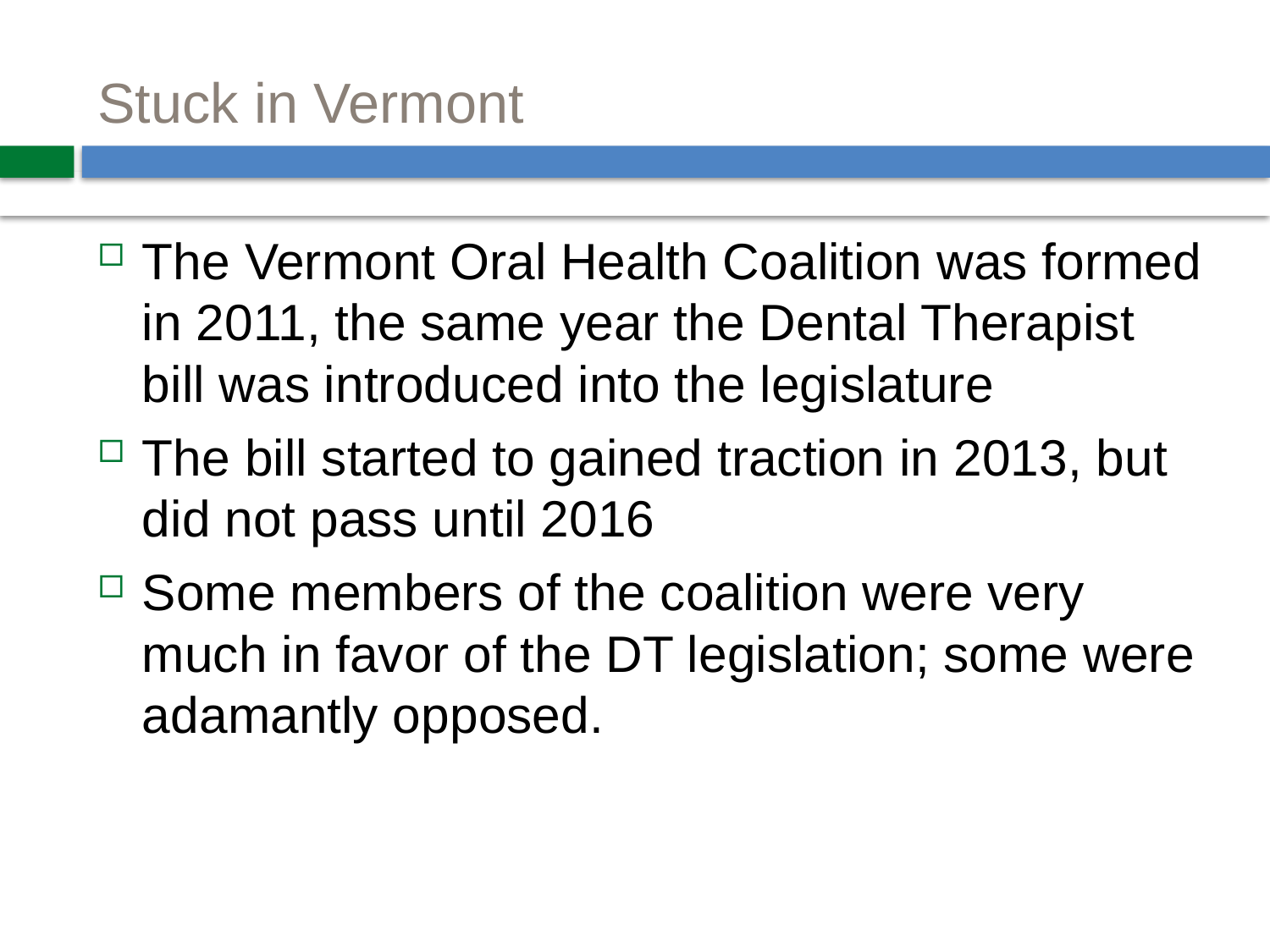

# Stuck in Vermont
The Vermont Oral Health Coalition was formed in 2011, the same year the Dental Therapist bill was introduced into the legislature
The bill started to gained traction in 2013, but did not pass until 2016
Some members of the coalition were very much in favor of the DT legislation; some were adamantly opposed.